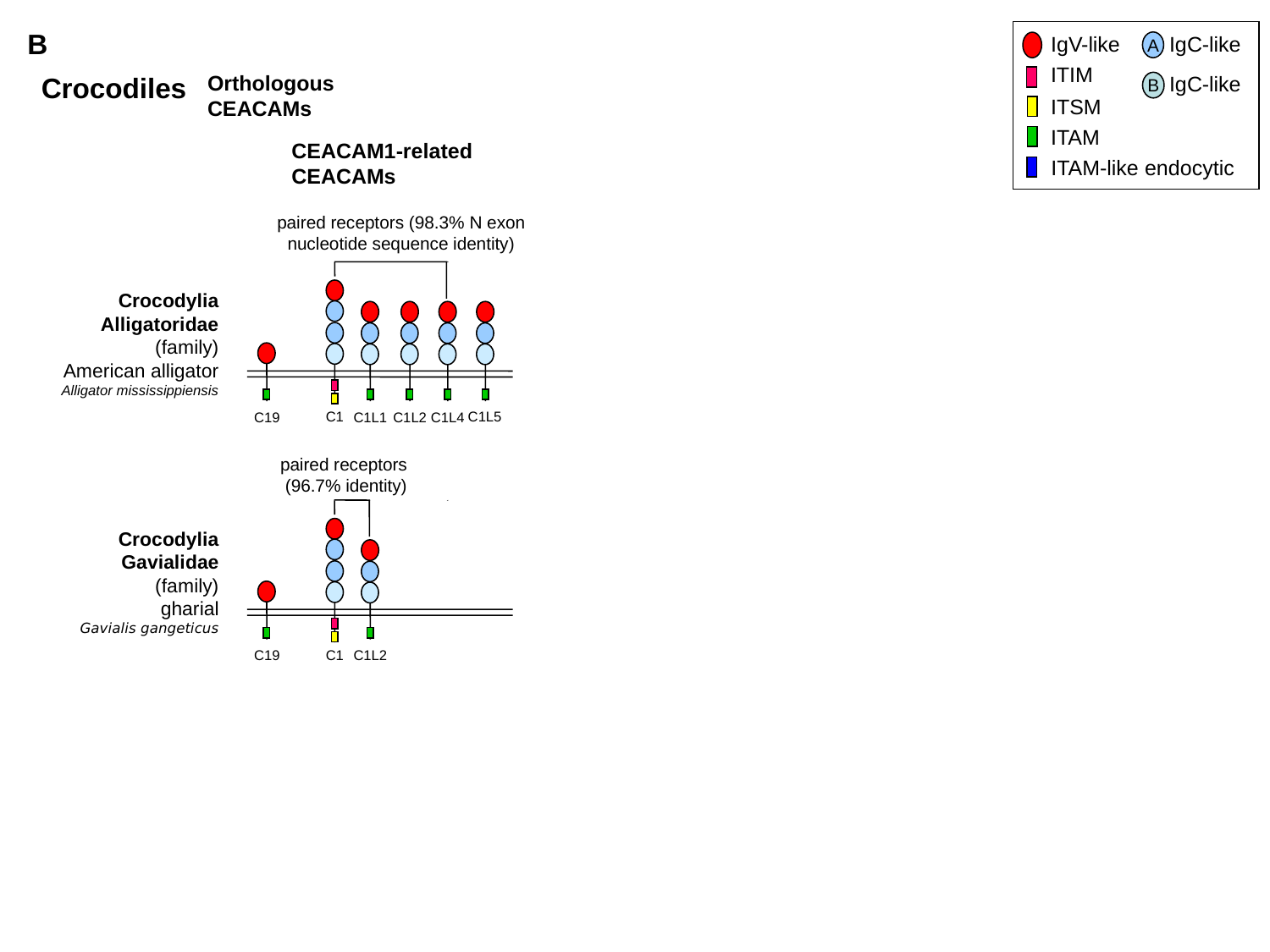

B

IgV-like
IgC-like
A

ITIM
IgC-like

B
ITSM

ITAM

ITAM-like endocytic

Crocodiles
Orthologous
CEACAMs
CEACAM1-related
CEACAMs
paired receptors (98.3% N exon nucleotide sequence identity)

Crocodylia
Alligatoridae
(family)
American alligator
Alligator mississippiensis

C1
C1L5
C19
C1L1
C1L2
C1L4
paired receptors
(96.7% identity)

Crocodylia
Gavialidae
(family)
gharial
Gavialis gangeticus

C1
C19
C1L2